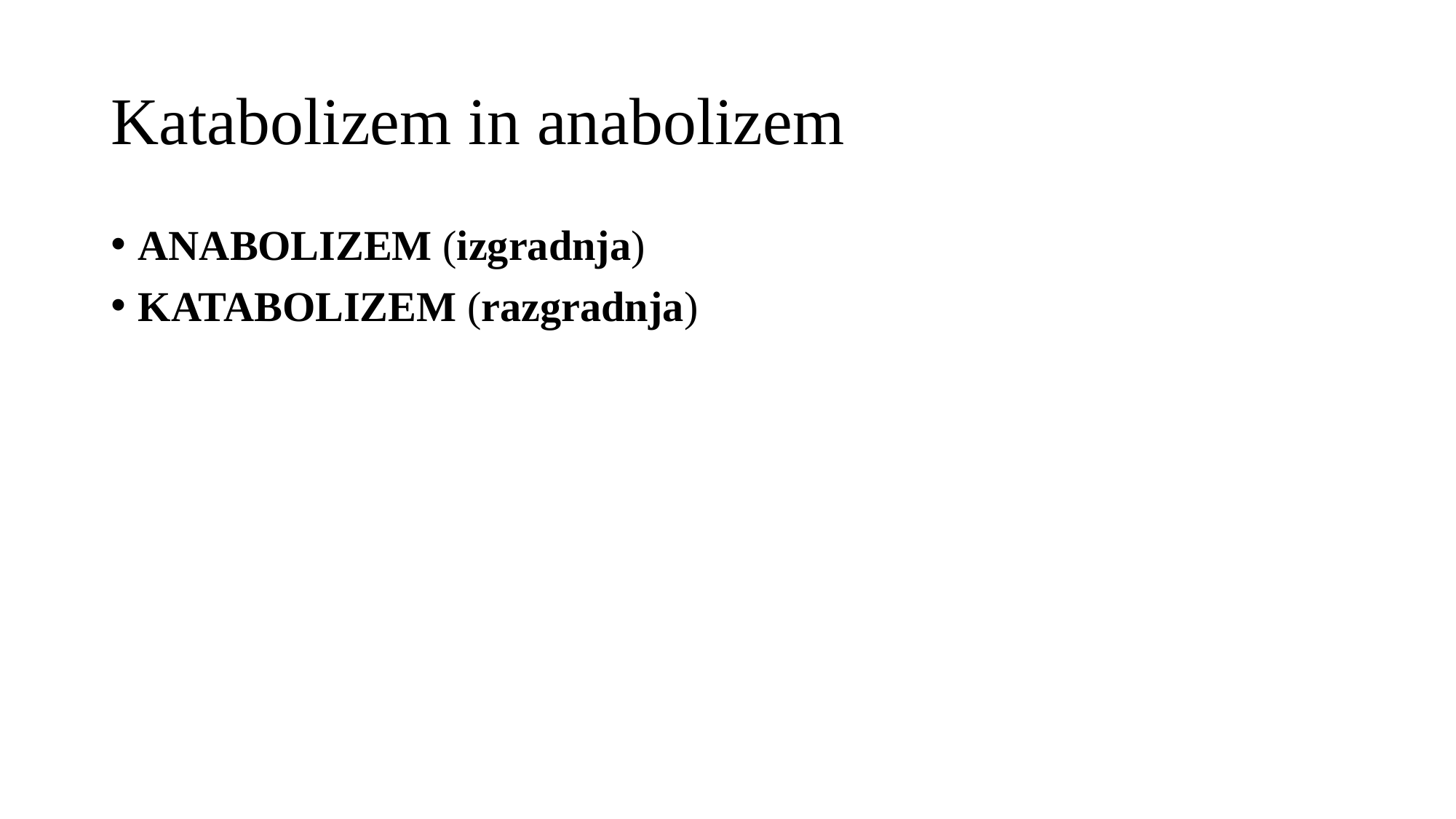

# Katabolizem in anabolizem
ANABOLIZEM (izgradnja)
KATABOLIZEM (razgradnja)